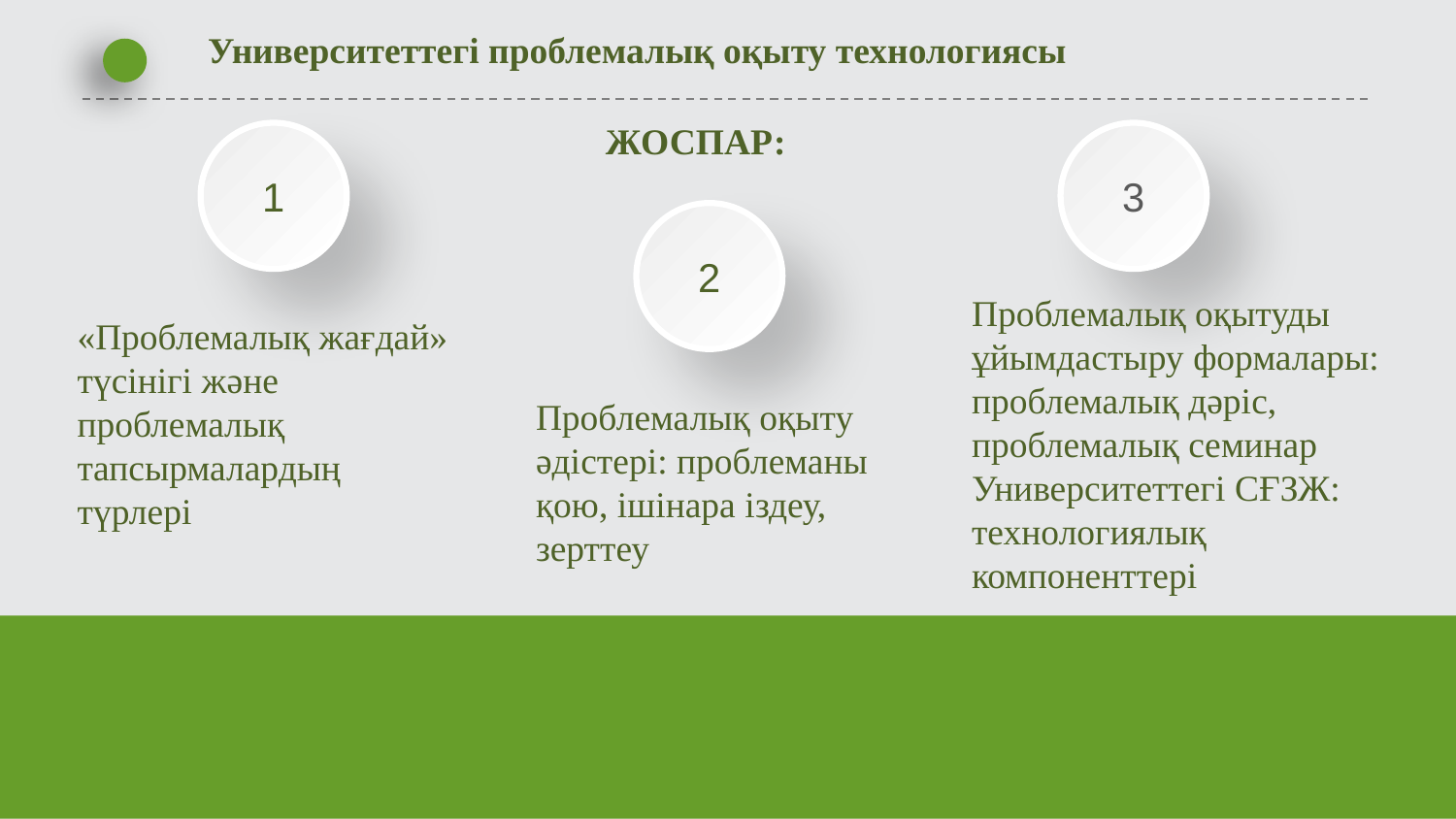

Университеттегі проблемалық оқыту технологиясы

ЖОСПАР:
1
3
2
Проблемалық оқытуды ұйымдастыру формалары: проблемалық дәріс, проблемалық семинар
Университеттегі СҒЗЖ: технологиялық компоненттері

«Проблемалық жағдай» түсінігі және проблемалық тапсырмалардың түрлері

Проблемалық оқыту әдістері: проблеманы қою, ішінара іздеу, зерттеу